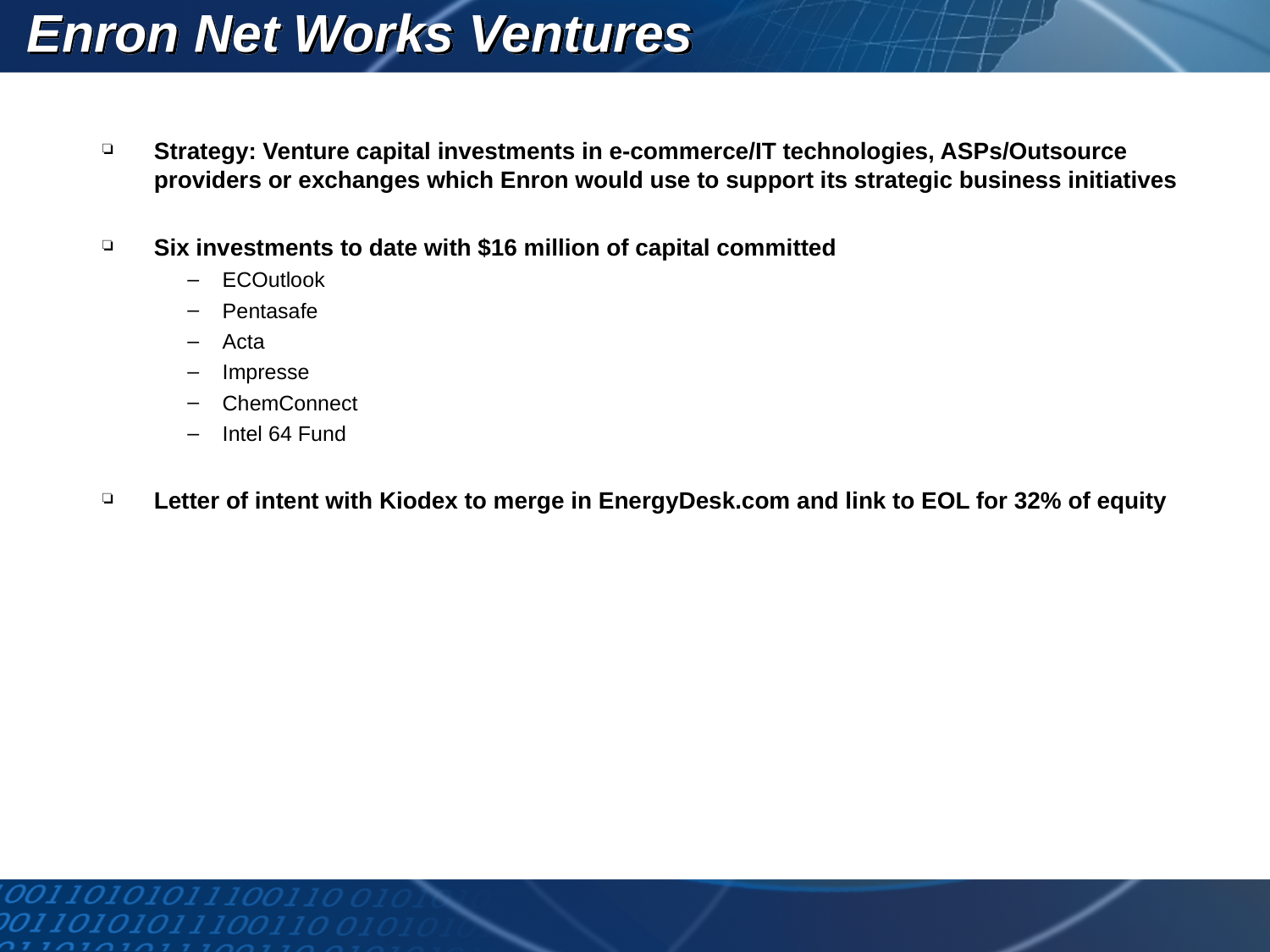

# Enron Net Works Ventures
Strategy: Venture capital investments in e-commerce/IT technologies, ASPs/Outsource providers or exchanges which Enron would use to support its strategic business initiatives

Six investments to date with $16 million of capital committed
ECOutlook
Pentasafe
Acta
Impresse
ChemConnect
Intel 64 Fund

Letter of intent with Kiodex to merge in EnergyDesk.com and link to EOL for 32% of equity